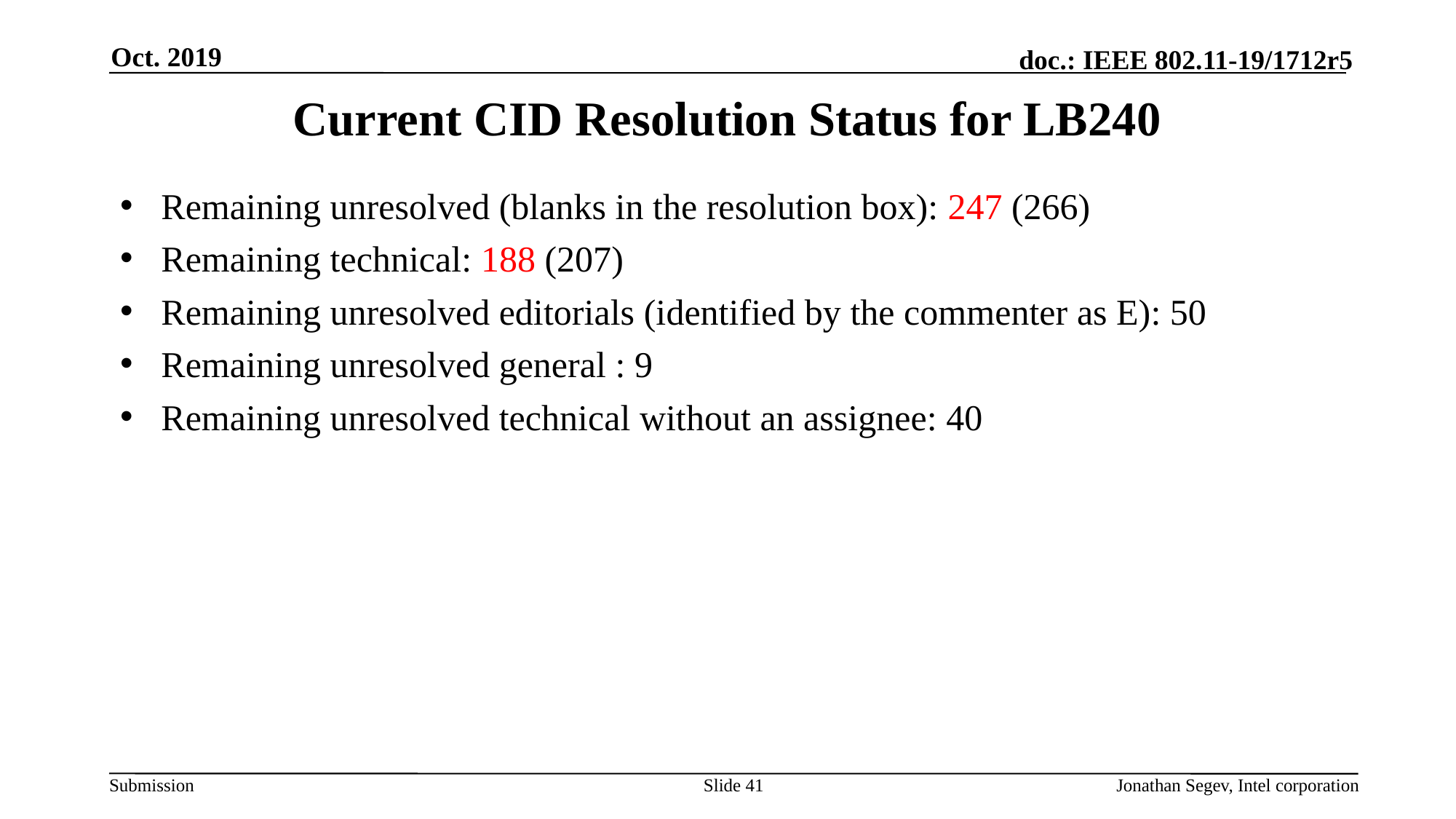

Oct. 2019
# Current CID Resolution Status for LB240
Remaining unresolved (blanks in the resolution box): 247 (266)
Remaining technical: 188 (207)
Remaining unresolved editorials (identified by the commenter as E): 50
Remaining unresolved general : 9
Remaining unresolved technical without an assignee: 40

Slide 41
Jonathan Segev, Intel corporation